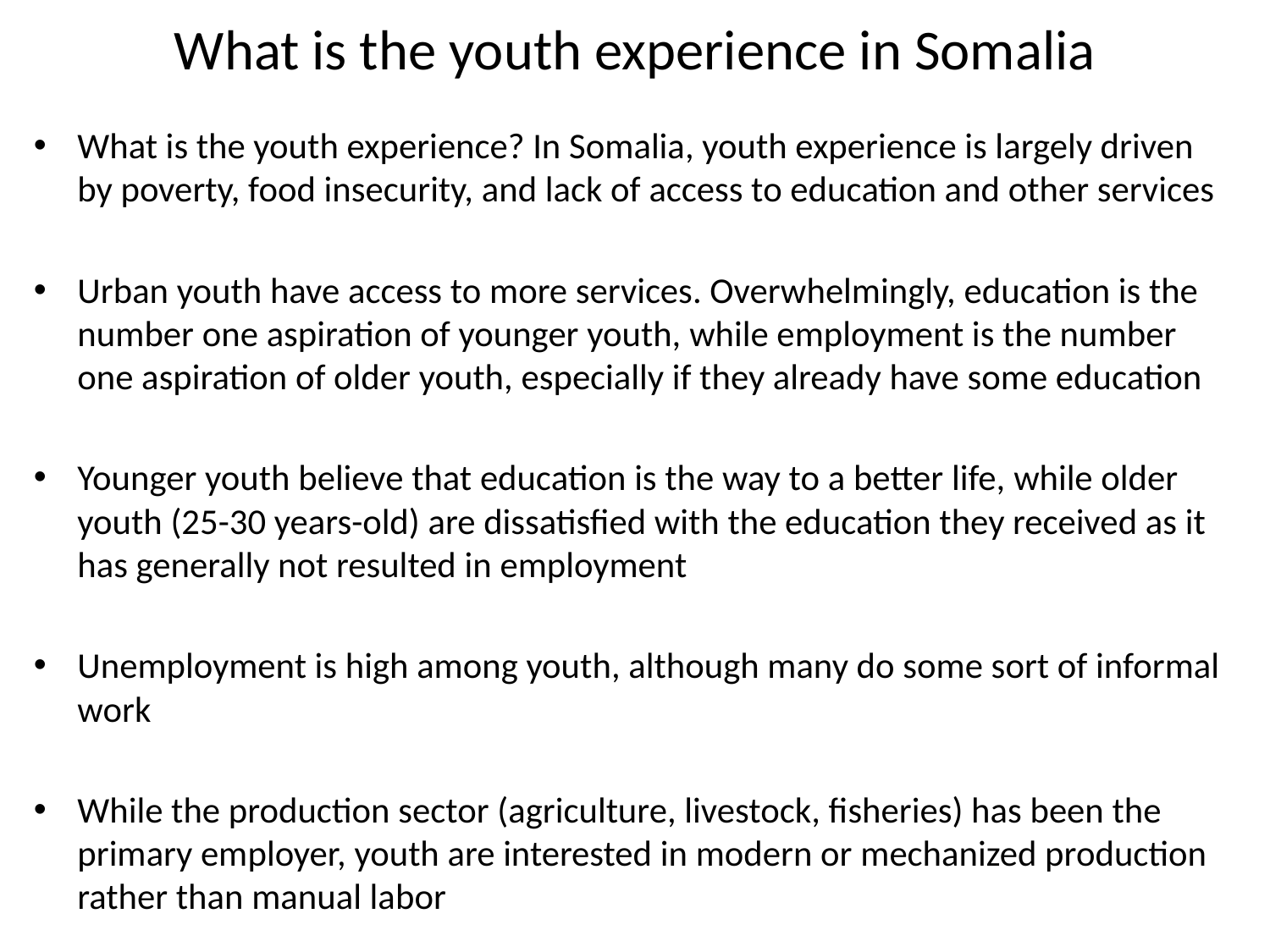

# What is the youth experience in Somalia
What is the youth experience? In Somalia, youth experience is largely driven by poverty, food insecurity, and lack of access to education and other services

Urban youth have access to more services. Overwhelmingly, education is the number one aspiration of younger youth, while employment is the number one aspiration of older youth, especially if they already have some education

Younger youth believe that education is the way to a better life, while older youth (25-30 years-old) are dissatisfied with the education they received as it has generally not resulted in employment

Unemployment is high among youth, although many do some sort of informal work

While the production sector (agriculture, livestock, fisheries) has been the primary employer, youth are interested in modern or mechanized production rather than manual labor